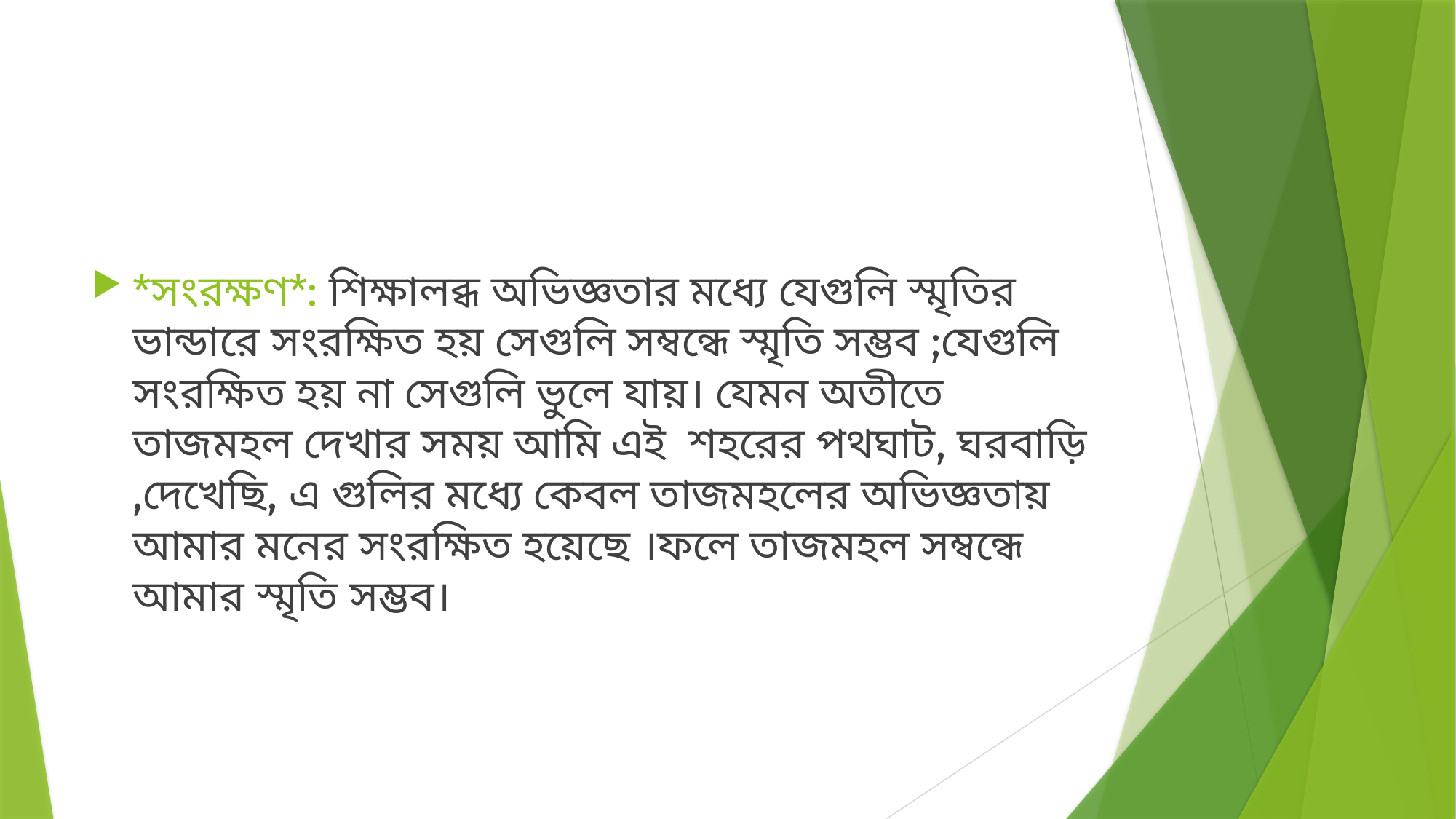

*সংরক্ষণ*: শিক্ষালব্ধ অভিজ্ঞতার মধ্যে যেগুলি স্মৃতির ভান্ডারে সংরক্ষিত হয় সেগুলি সম্বন্ধে স্মৃতি সম্ভব ;যেগুলি সংরক্ষিত হয় না সেগুলি ভুলে যায়। যেমন অতীতে তাজমহল দেখার সময় আমি এই  শহরের পথঘাট, ঘরবাড়ি ,দেখেছি, এ গুলির মধ্যে কেবল তাজমহলের অভিজ্ঞতায় আমার মনের সংরক্ষিত হয়েছে ।ফলে তাজমহল সম্বন্ধে আমার স্মৃতি সম্ভব।